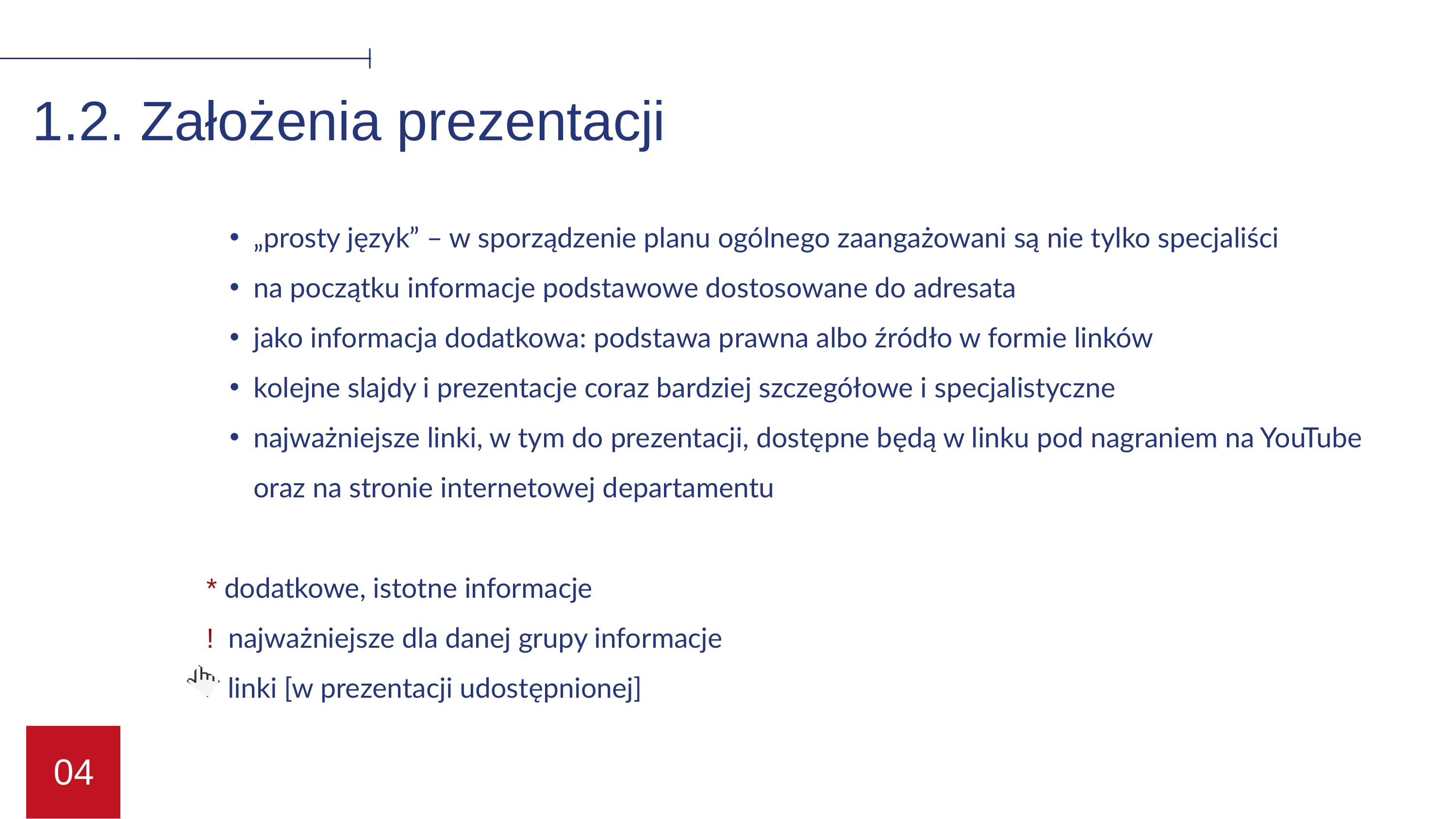

1.2. Założenia prezentacji
„prosty język” – w sporządzenie planu ogólnego zaangażowani są nie tylko specjaliści
na początku informacje podstawowe dostosowane do adresata
jako informacja dodatkowa: podstawa prawna albo źródło w formie linków
kolejne slajdy i prezentacje coraz bardziej szczegółowe i specjalistyczne
najważniejsze linki, w tym do prezentacji, dostępne będą w linku pod nagraniem na YouTube oraz na stronie internetowej departamentu

* dodatkowe, istotne informacje
!  najważniejsze dla danej grupy informacje
   linki [w prezentacji udostępnionej]

03
04